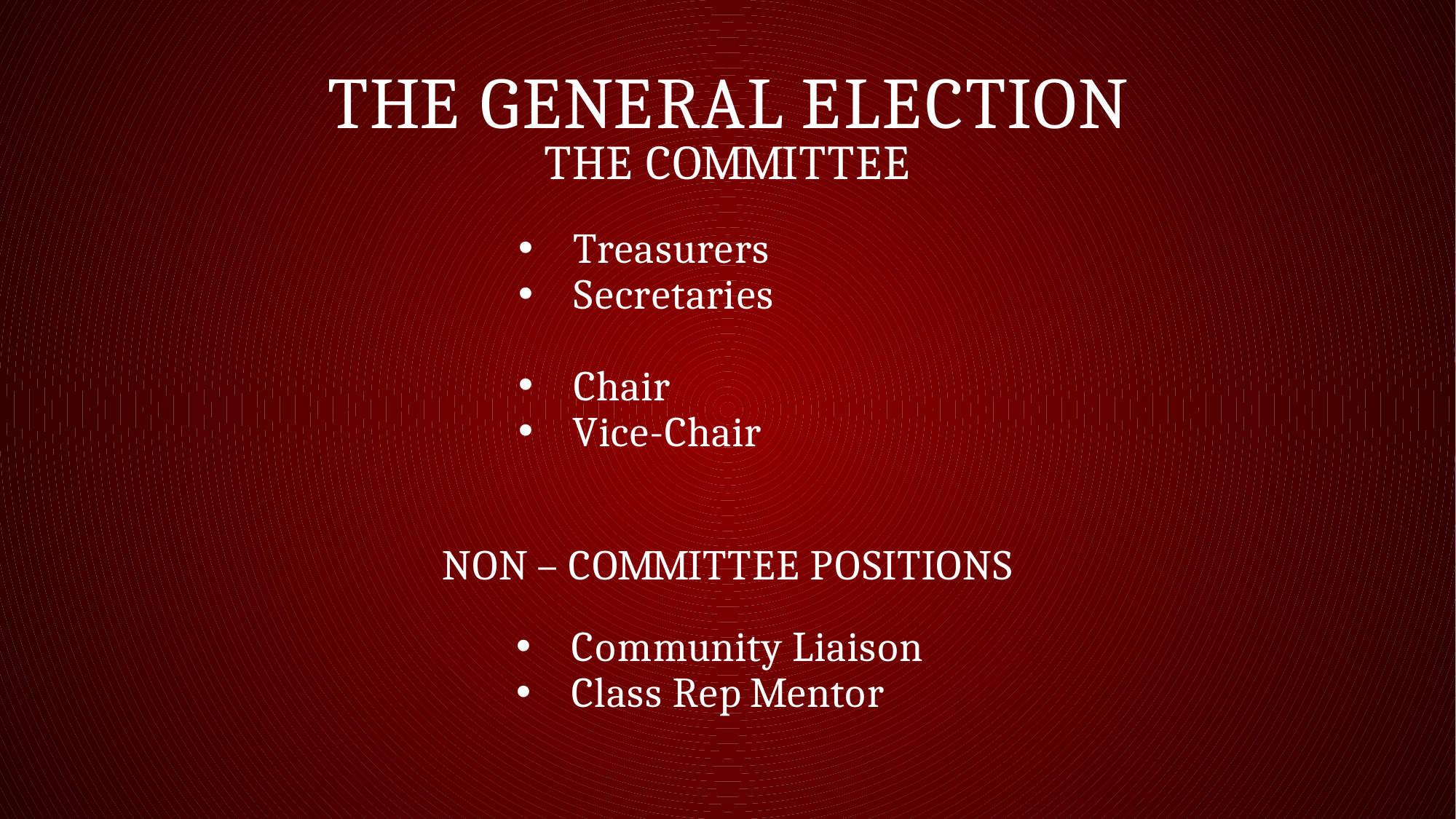

# The general election The committee
Treasurers
Secretaries

Chair
Vice-Chair
Non – committee positions
Community Liaison
Class Rep Mentor